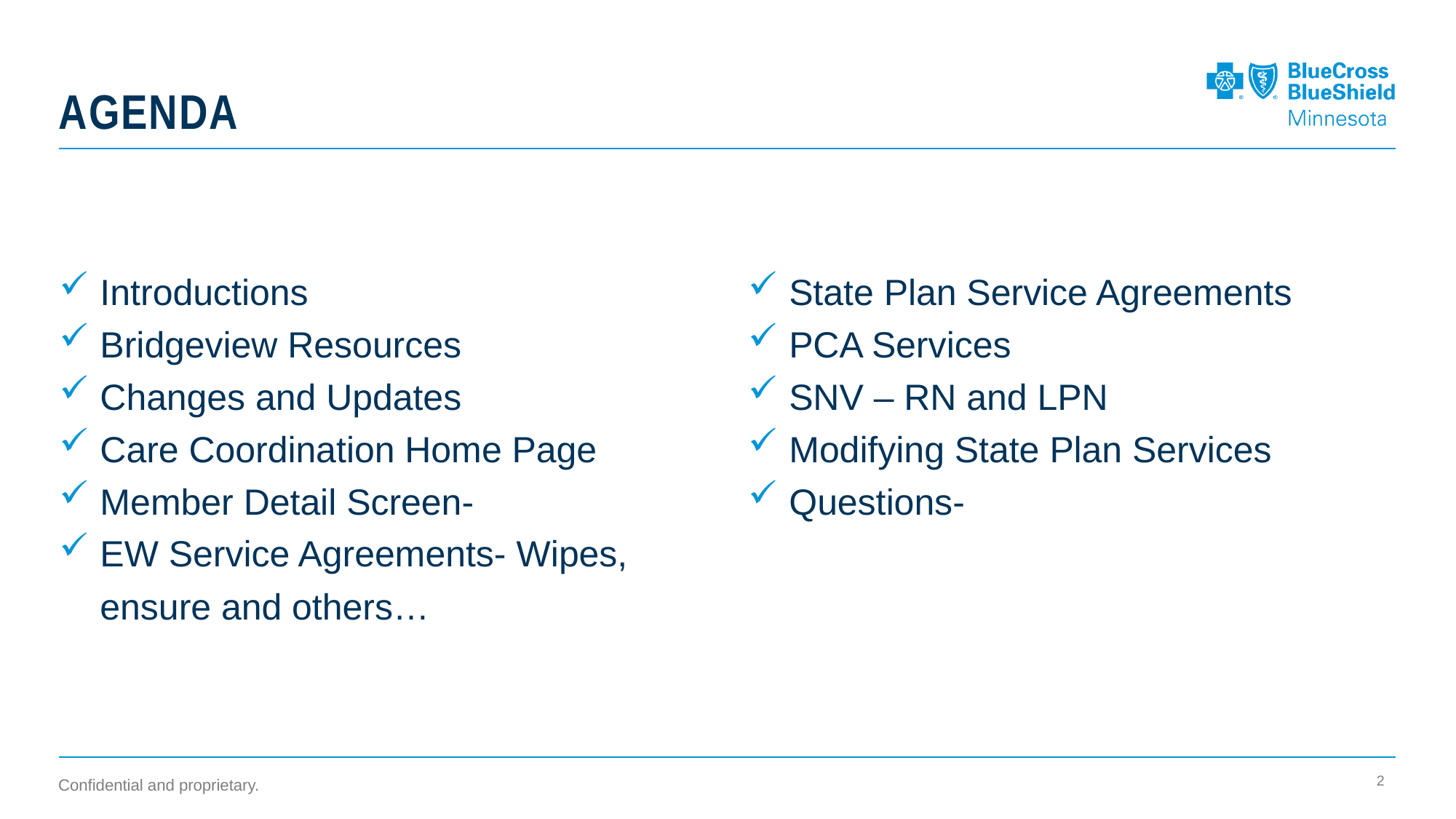

# Agenda
Introductions
Bridgeview Resources
Changes and Updates
Care Coordination Home Page
Member Detail Screen-
EW Service Agreements- Wipes, ensure and others…
State Plan Service Agreements
PCA Services
SNV – RN and LPN
Modifying State Plan Services
Questions-

2